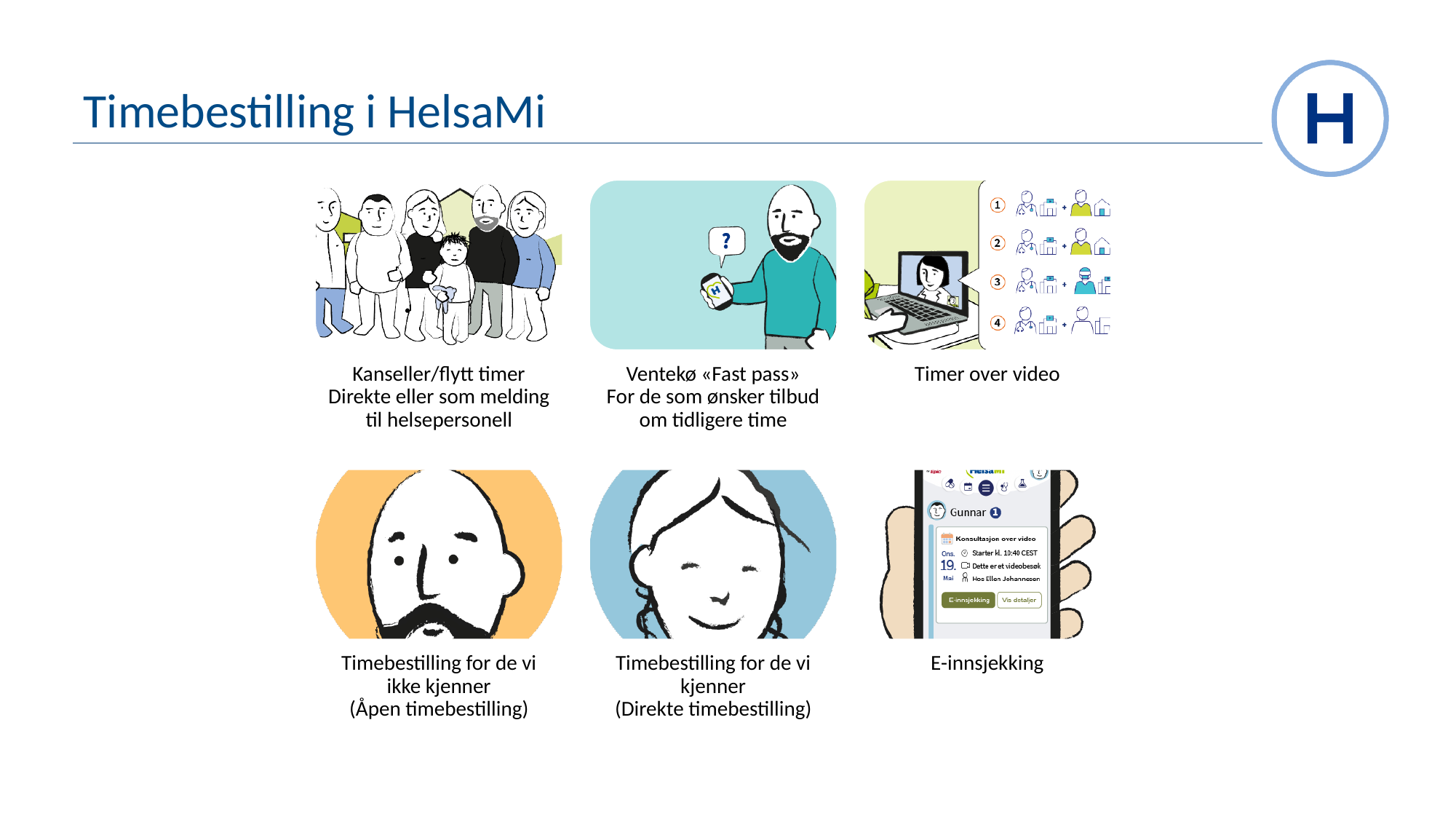

# Timebestilling i HelsaMi
Kanseller/flytt timer
Direkte eller som melding til helsepersonell
Ventekø «Fast pass»
For de som ønsker tilbud om tidligere time
Timer over video
Timebestilling for de vi ikke kjenner
(Åpen timebestilling)
Timebestilling for de vi kjenner
(Direkte timebestilling)
E-innsjekking